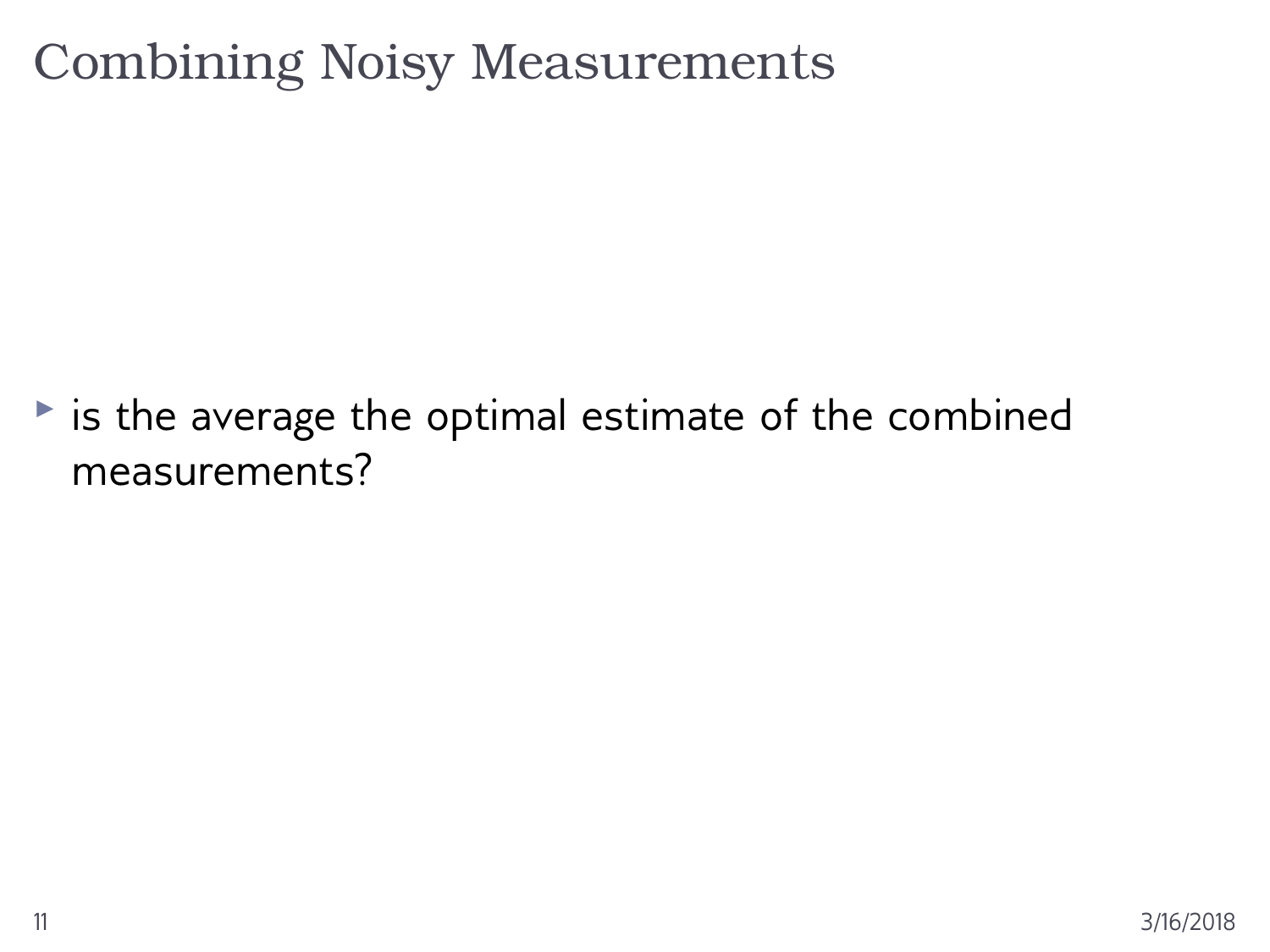

# Combining Noisy Measurements

is the average the optimal estimate of the combined measurements?
11

3/16/2018